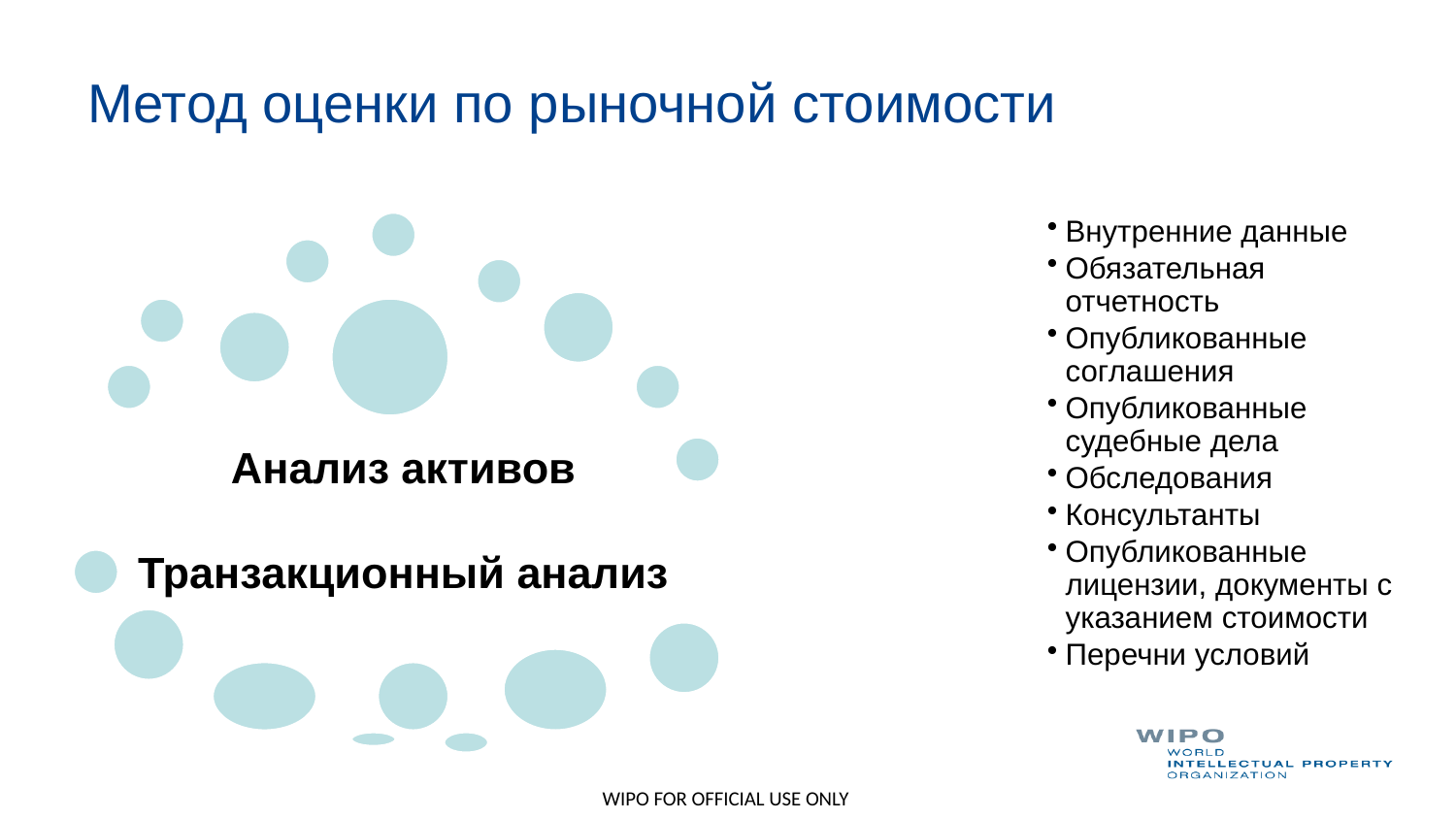

# Метод оценки по рыночной стоимости
Анализ активов
Транзакционный анализ
Внутренние данные
Обязательная отчетность
Опубликованные соглашения
Опубликованные судебные дела
Обследования
Консультанты
Опубликованные лицензии, документы с указанием стоимости
Перечни условий